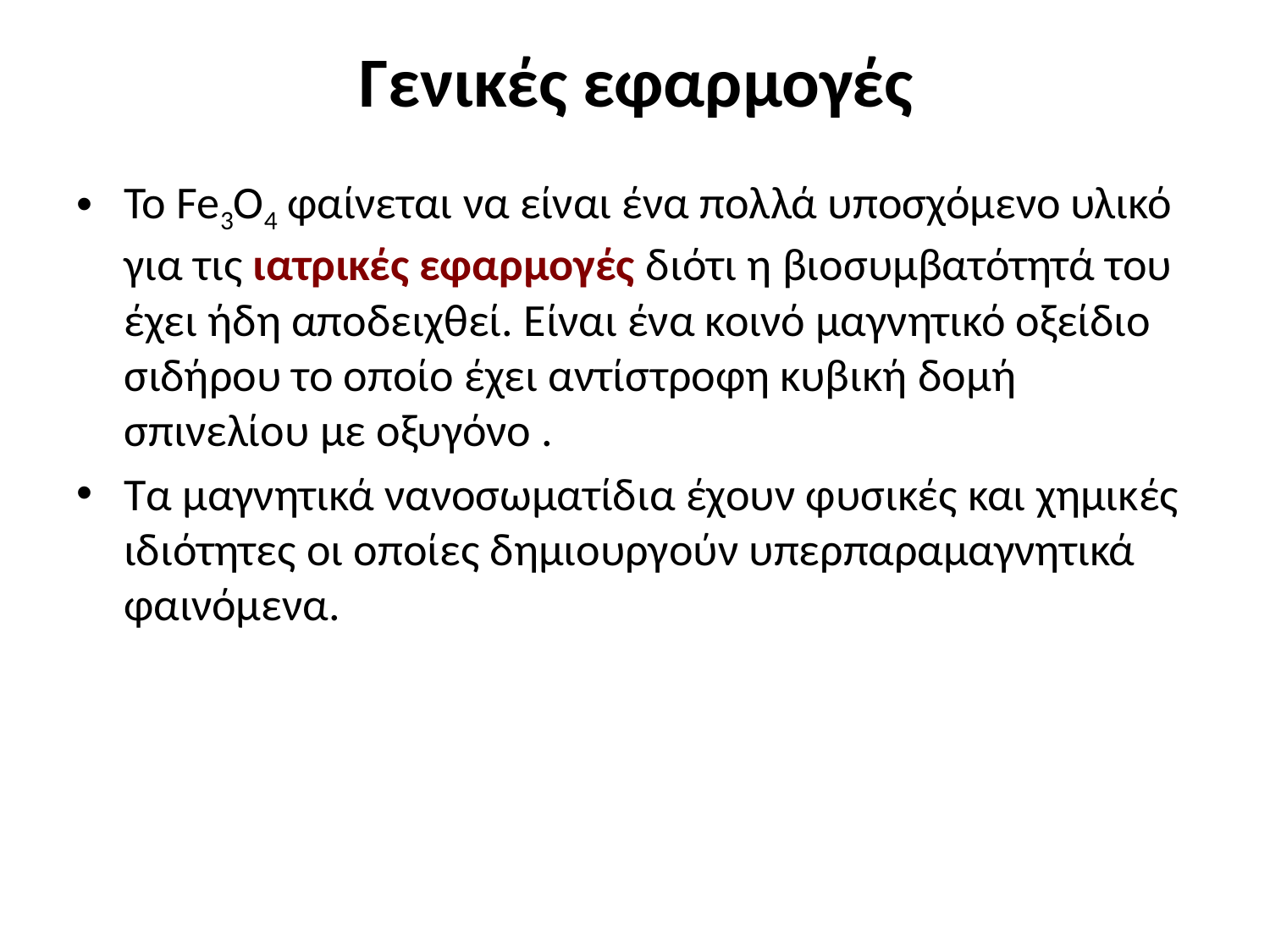

# Γενικές εφαρμογές
Το Fe3O4 φαίνεται να είναι ένα πολλά υποσχόμενο υλικό για τις ιατρικές εφαρμογές διότι η βιοσυμβατότητά του έχει ήδη αποδειχθεί. Είναι ένα κοινό μαγνητικό οξείδιο σιδήρου το οποίο έχει αντίστροφη κυβική δομή σπινελίου με οξυγόνο .
Τα μαγνητικά νανοσωματίδια έχουν φυσικές και χημικές ιδιότητες οι οποίες δημιουργούν υπερπαραμαγνητικά φαινόμενα.